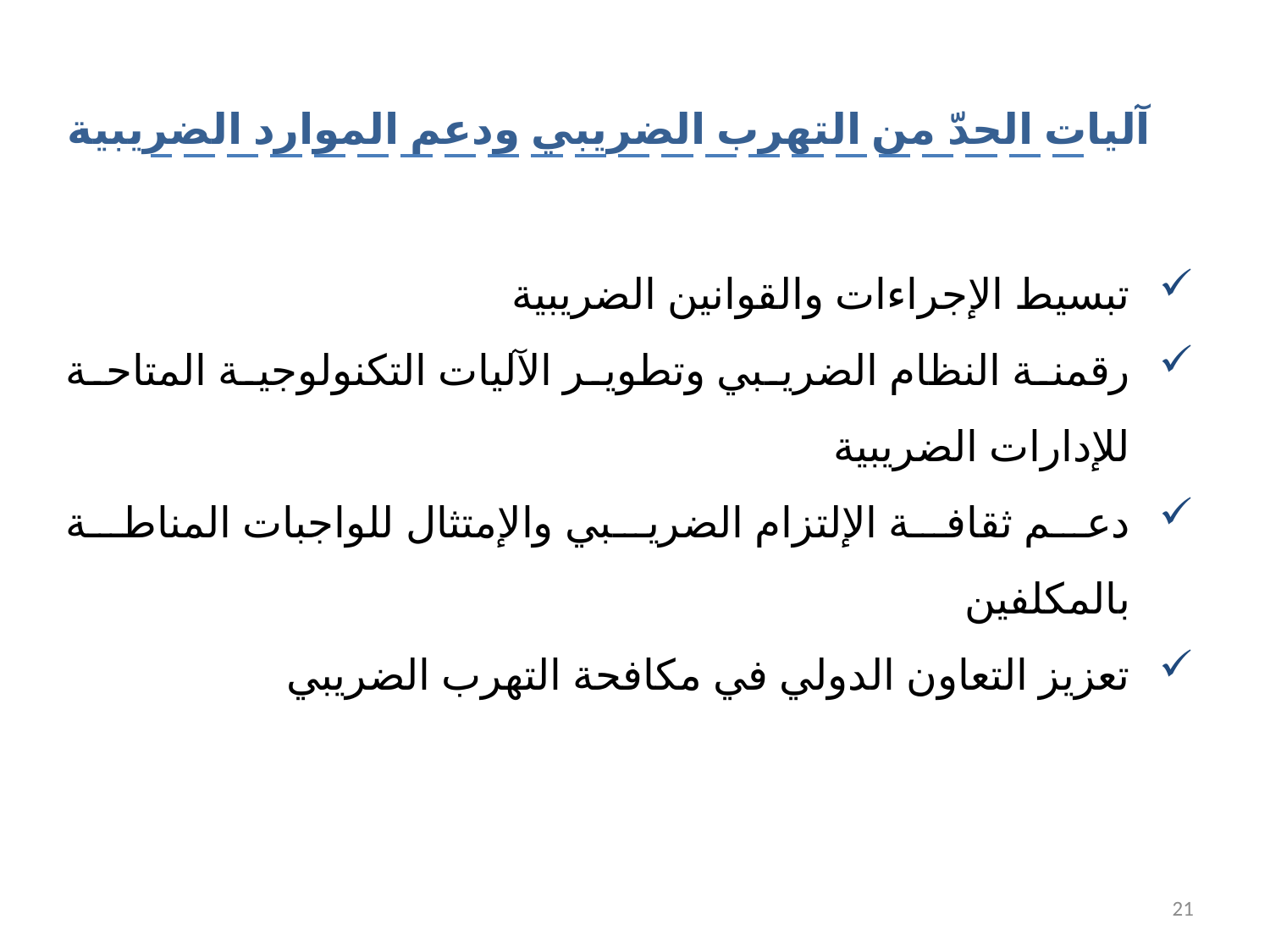

آليات الحدّ من التهرب الضريبي ودعم الموارد الضريبية
تبسيط الإجراءات والقوانين الضريبية
رقمنة النظام الضريبي وتطوير الآليات التكنولوجية المتاحة للإدارات الضريبية
دعم ثقافة الإلتزام الضريبي والإمتثال للواجبات المناطة بالمكلفين
تعزيز التعاون الدولي في مكافحة التهرب الضريبي

21